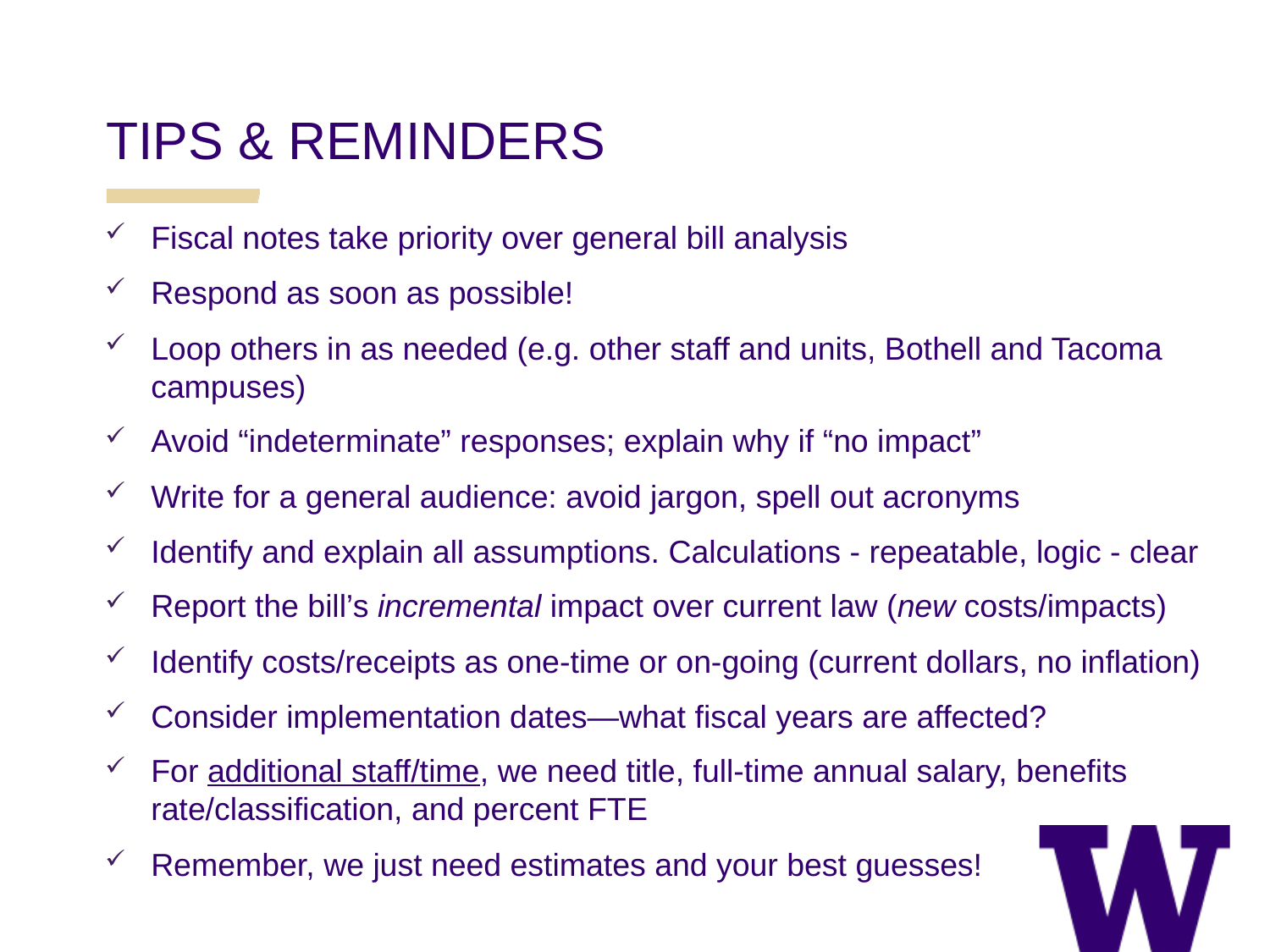

TIPS & REMINDERS
Fiscal notes take priority over general bill analysis
Respond as soon as possible!
Loop others in as needed (e.g. other staff and units, Bothell and Tacoma campuses)
Avoid “indeterminate” responses; explain why if “no impact”
Write for a general audience: avoid jargon, spell out acronyms
Identify and explain all assumptions. Calculations - repeatable, logic - clear
Report the bill’s incremental impact over current law (new costs/impacts)
Identify costs/receipts as one-time or on-going (current dollars, no inflation)
Consider implementation dates—what fiscal years are affected?
For additional staff/time, we need title, full-time annual salary, benefits rate/classification, and percent FTE
Remember, we just need estimates and your best guesses!